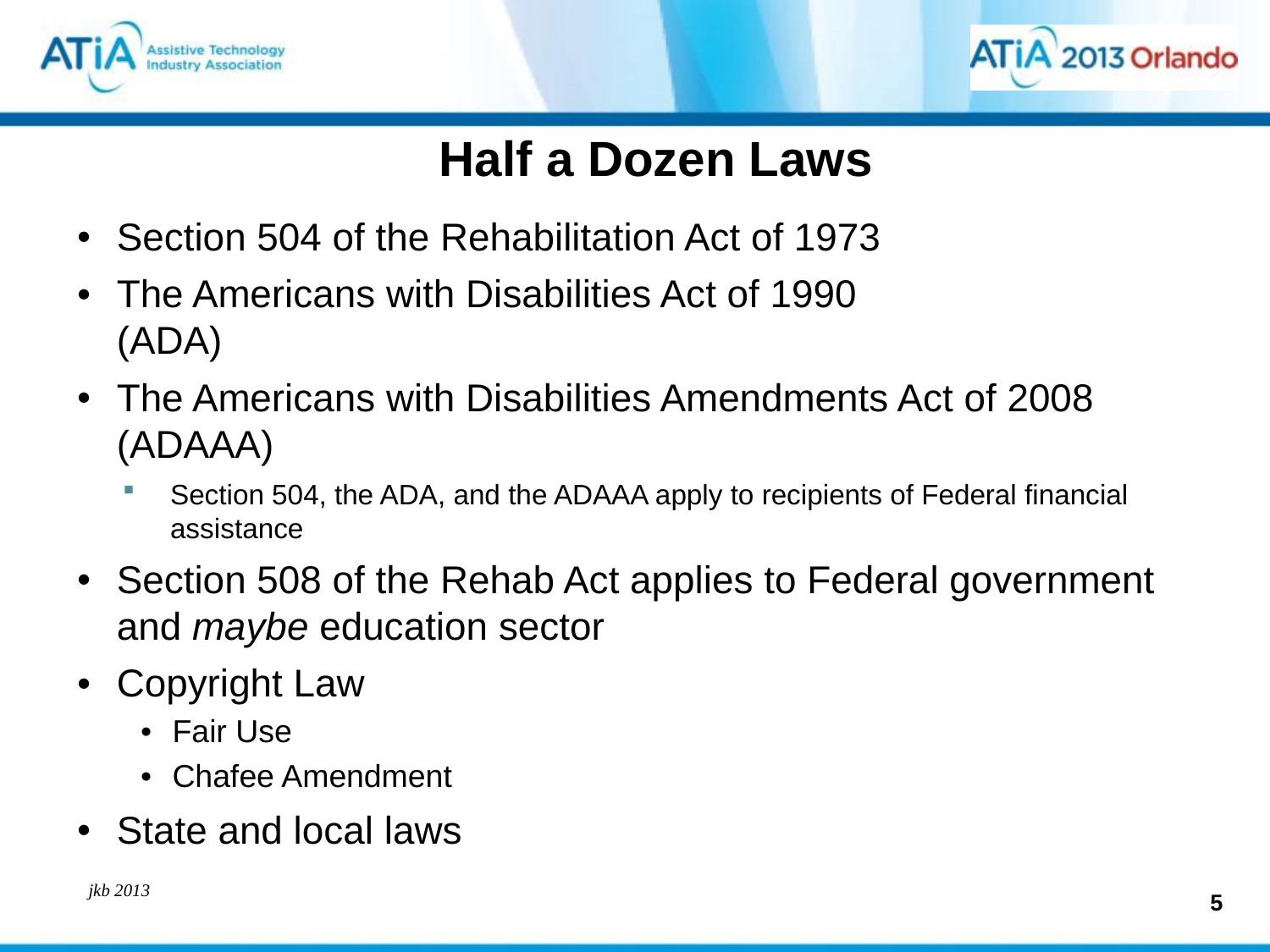

# Half a Dozen Laws
Section 504 of the Rehabilitation Act of 1973
The Americans with Disabilities Act of 1990
(ADA)
The Americans with Disabilities Amendments Act of 2008 (ADAAA)
Section 504, the ADA, and the ADAAA apply to recipients of Federal financial assistance
Section 508 of the Rehab Act applies to Federal government and maybe education sector
Copyright Law
Fair Use
Chafee Amendment
State and local laws

5